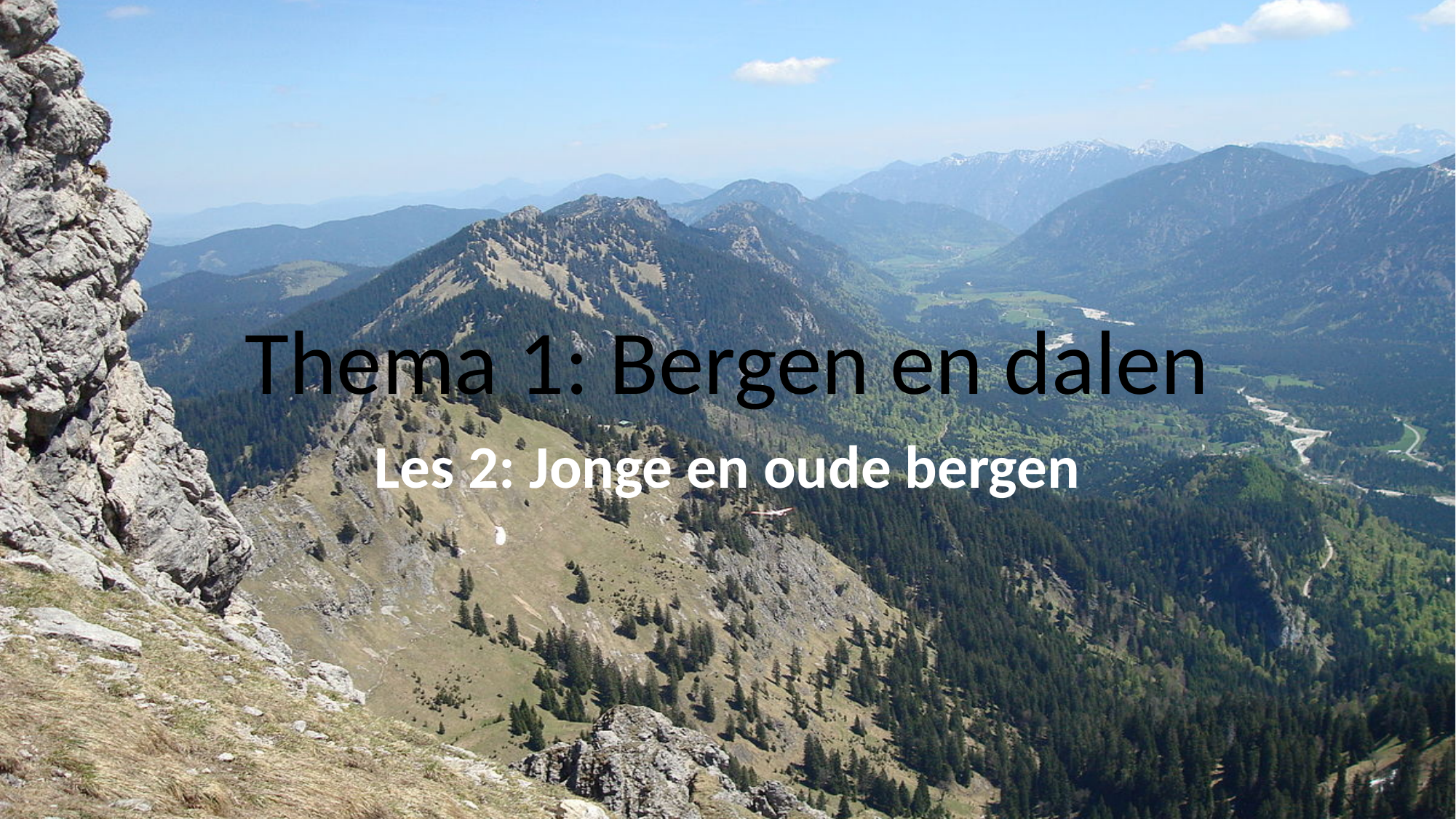

# Thema 1: Bergen en dalen
Les 2: Jonge en oude bergen